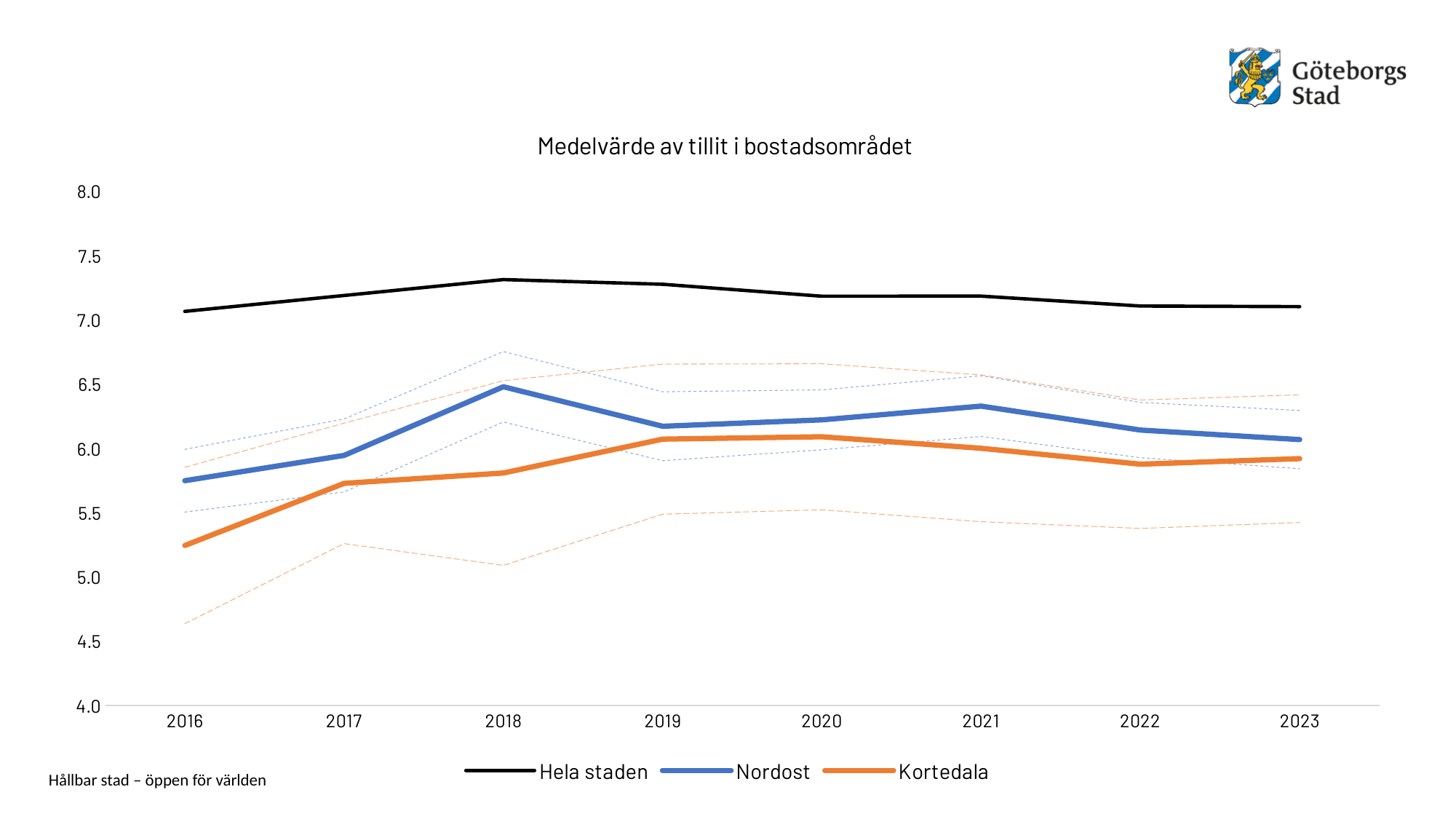

### Chart: Medelvärde av tillit i bostadsområdet

| Category | Hela staden | Nordost | Nordost - låg | Nordost - hög | Kortedala | Kortedala - låg | Kortedala - hög |
|---|---|---|---|---|---|---|---|
| 2016 | 7.065269 | 5.747788 | 5.503782 | 5.991794 | 5.24359 | 4.635154 | 5.852025 |
| 2017 | 7.188715 | 5.944625 | 5.660665 | 6.228586 | 5.727273 | 5.258585 | 6.19596 |
| 2018 | 7.312726 | 6.478916 | 6.204963 | 6.752868 | 5.807692 | 5.089163 | 6.526222 |
| 2019 | 7.276037 | 6.171617 | 5.903465 | 6.439769 | 6.071429 | 5.487251 | 6.655606 |
| 2020 | 7.18326 | 6.221505 | 5.988318 | 6.454693 | 6.089888 | 5.52192 | 6.657856 |
| 2021 | 7.183828 | 6.328283 | 6.092117 | 6.564448 | 6.0 | 5.428701 | 6.571299 |
| 2022 | 7.107064 | 6.142012 | 5.926852 | 6.357172 | 5.876289 | 5.376761 | 6.375817 |
| 2023 | 7.102284 | 6.067834 | 5.841029 | 6.294638 | 5.91954 | 5.422736 | 6.416345 |